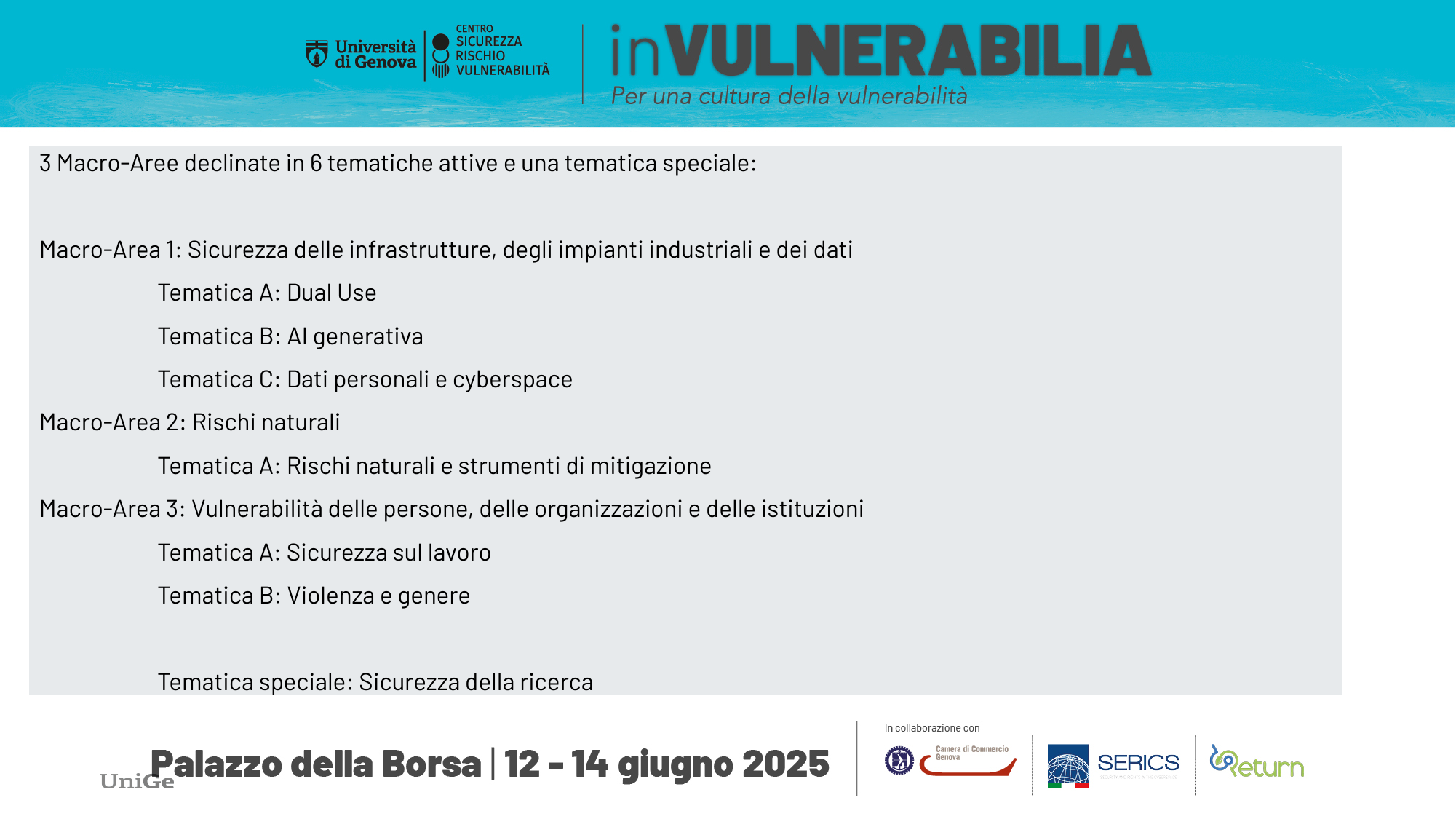

| 3 Macro-Aree declinate in 6 tematiche attive e una tematica speciale:   Macro-Area 1: Sicurezza delle infrastrutture, degli impianti industriali e dei dati Tematica A: Dual Use Tematica B: AI generativa Tematica C: Dati personali e cyberspace Macro-Area 2: Rischi naturali Tematica A: Rischi naturali e strumenti di mitigazione Macro-Area 3: Vulnerabilità delle persone, delle organizzazioni e delle istituzioni Tematica A: Sicurezza sul lavoro Tematica B: Violenza e genere Tematica speciale: Sicurezza della ricerca |
| --- |